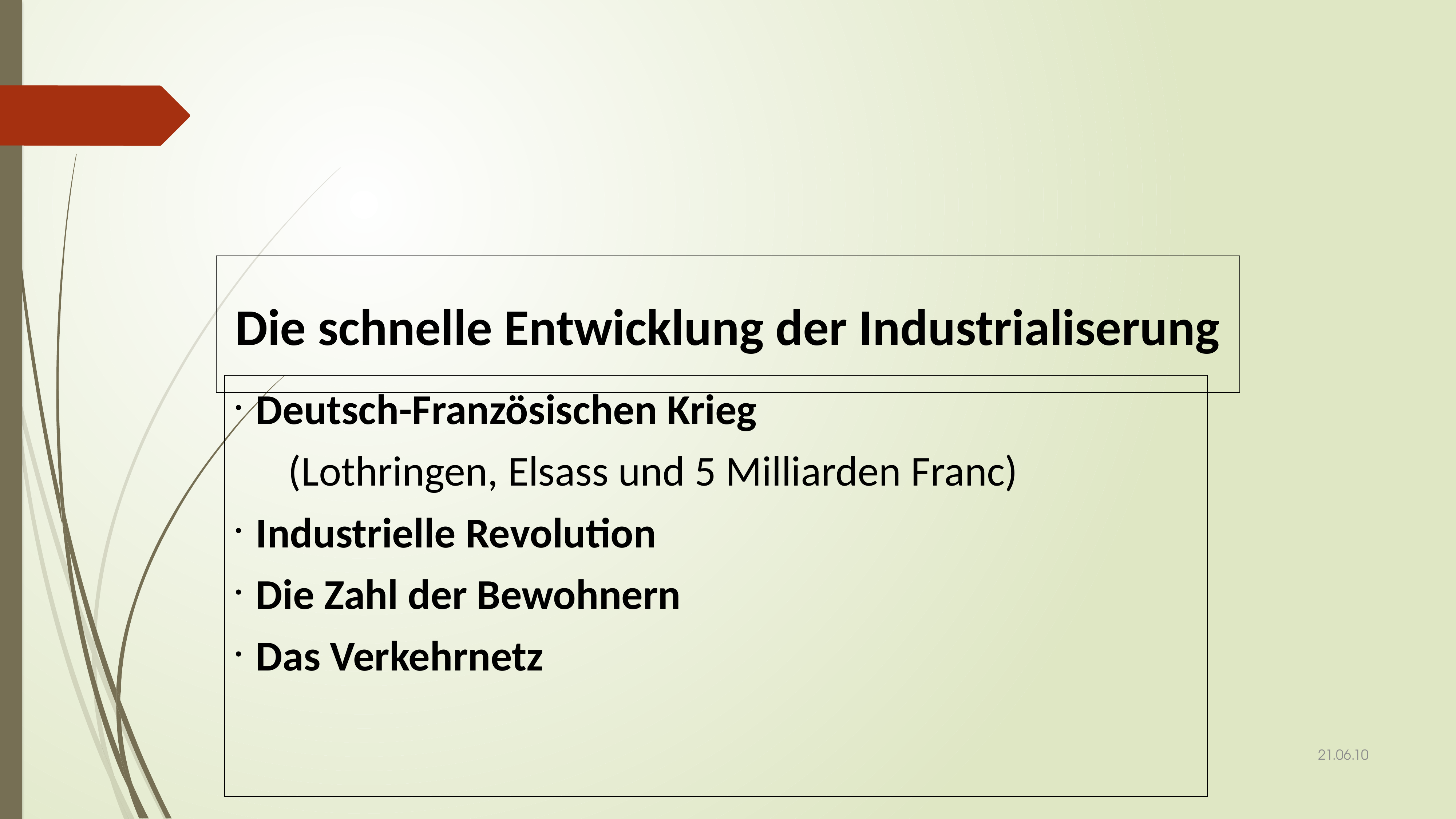

Die schnelle Entwicklung der Industrialiserung
Deutsch-Französischen Krieg
　(Lothringen, Elsass und 5 Milliarden Franc)
Industrielle Revolution
Die Zahl der Bewohnern
Das Verkehrnetz

21.06.10